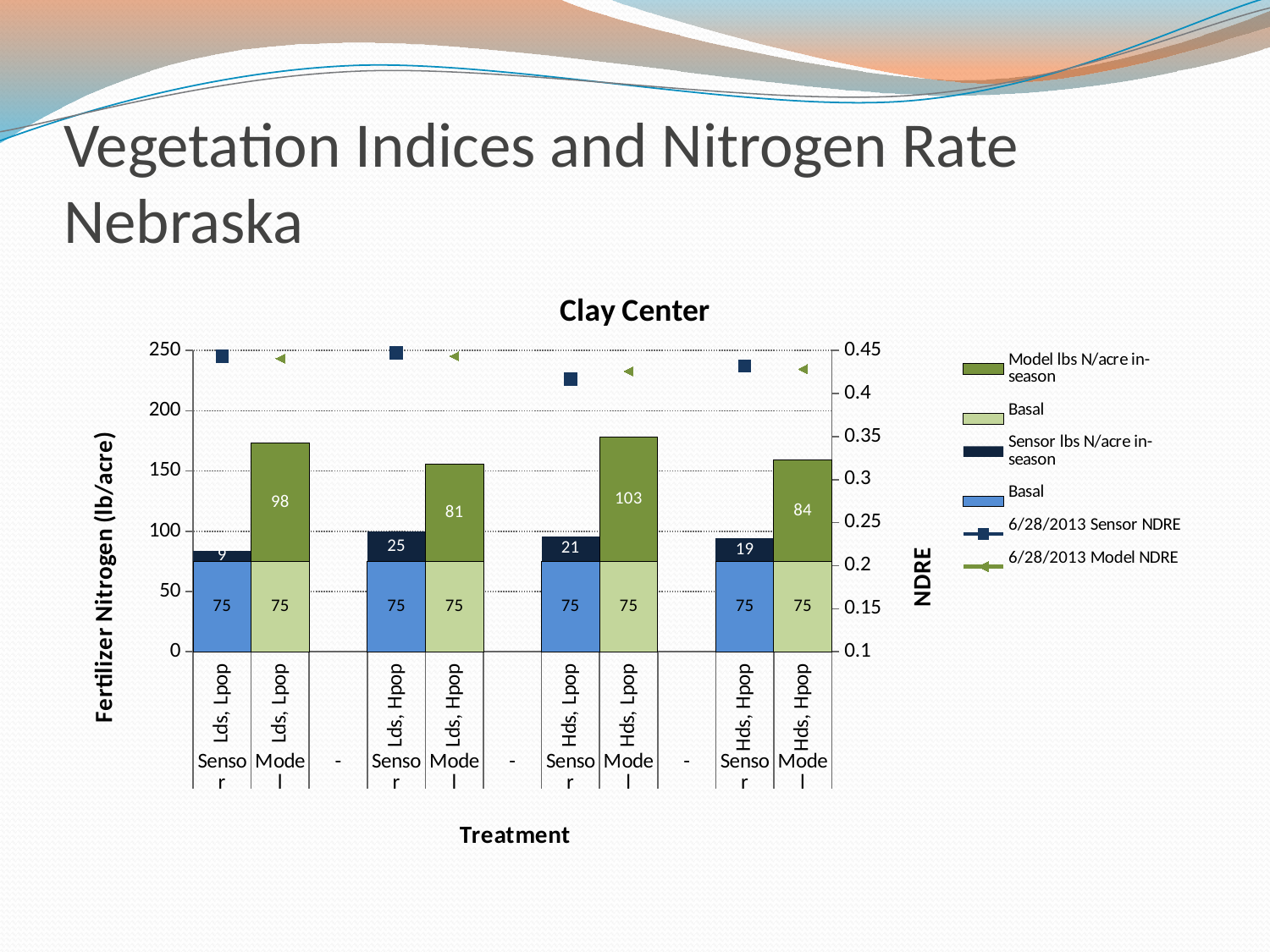

# Vegetation Indices and Nitrogen Rate Nebraska

### Chart: Clay Center

| Category | Basal | Sensor lbs N/acre in-season | Basal | Model lbs N/acre in-season | 6/28/2013 Sensor NDRE | 6/28/2013 Model NDRE |
|---|---|---|---|---|---|---|
| Lds, Lpop | 75.0 | 9.0 | None | None | 0.4434125 | None |
| Lds, Lpop | None | None | 75.0 | 98.0 | None | 0.4404 |
|  | None | None | None | None | None | None |
| Lds, Hpop | 75.0 | 25.0 | None | None | 0.44718749999999996 | None |
| Lds, Hpop | None | None | 75.0 | 81.0 | None | 0.4433125 |
|  | None | None | None | None | None | None |
| Hds, Lpop | 75.0 | 21.0 | None | None | 0.416975 | None |
| Hds, Lpop | None | None | 75.0 | 103.0 | None | 0.42571250000000005 |
|  | None | None | None | None | None | None |
| Hds, Hpop | 75.0 | 19.0 | None | None | 0.43176250000000005 | None |
| Hds, Hpop | None | None | 75.0 | 84.0 | None | 0.42831250000000004 |